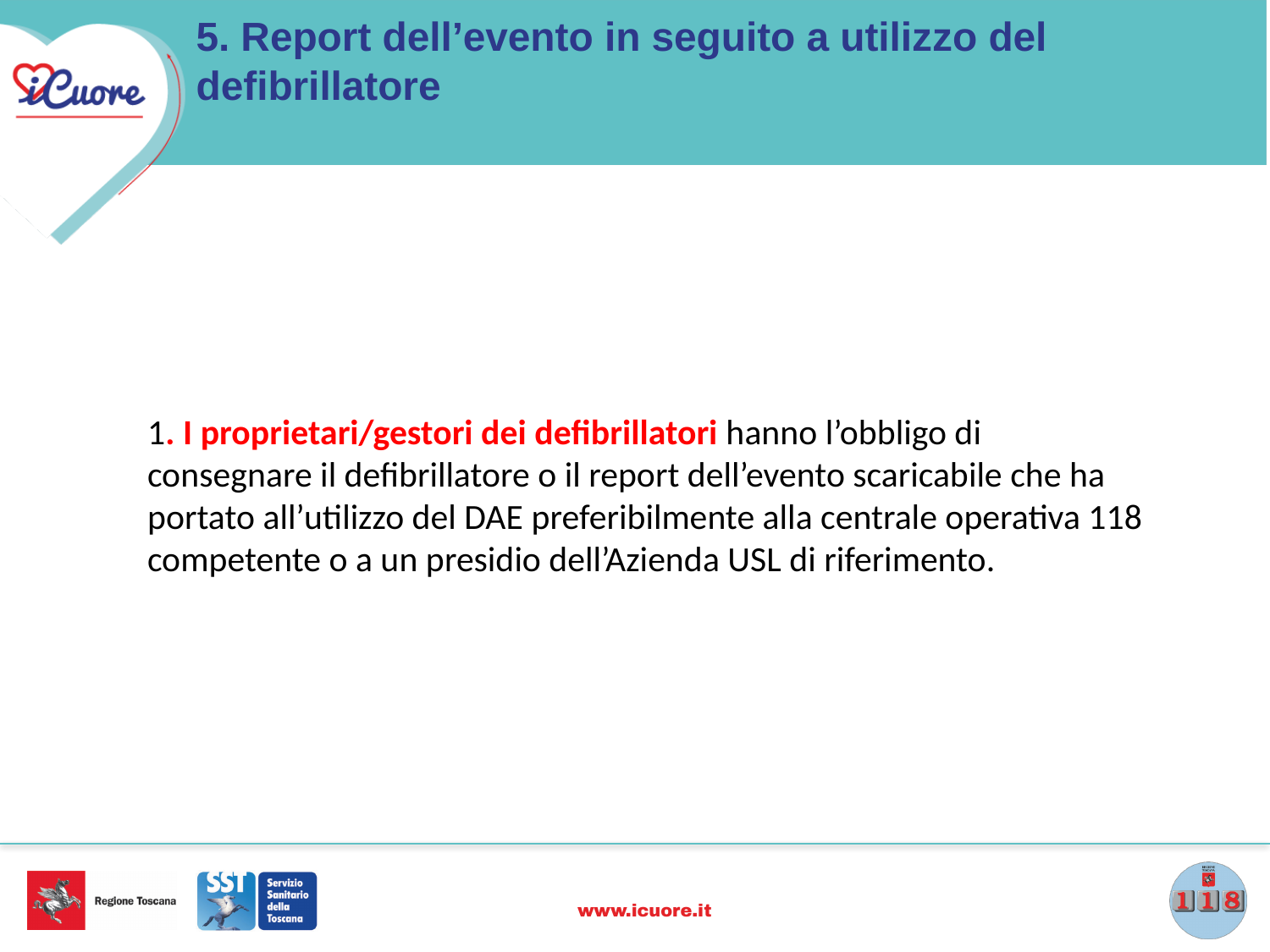

# 5. Report dell’evento in seguito a utilizzo del defibrillatore
1. I proprietari/gestori dei defibrillatori hanno l’obbligo di consegnare il defibrillatore o il report dell’evento scaricabile che ha portato all’utilizzo del DAE preferibilmente alla centrale operativa 118 competente o a un presidio dell’Azienda USL di riferimento.